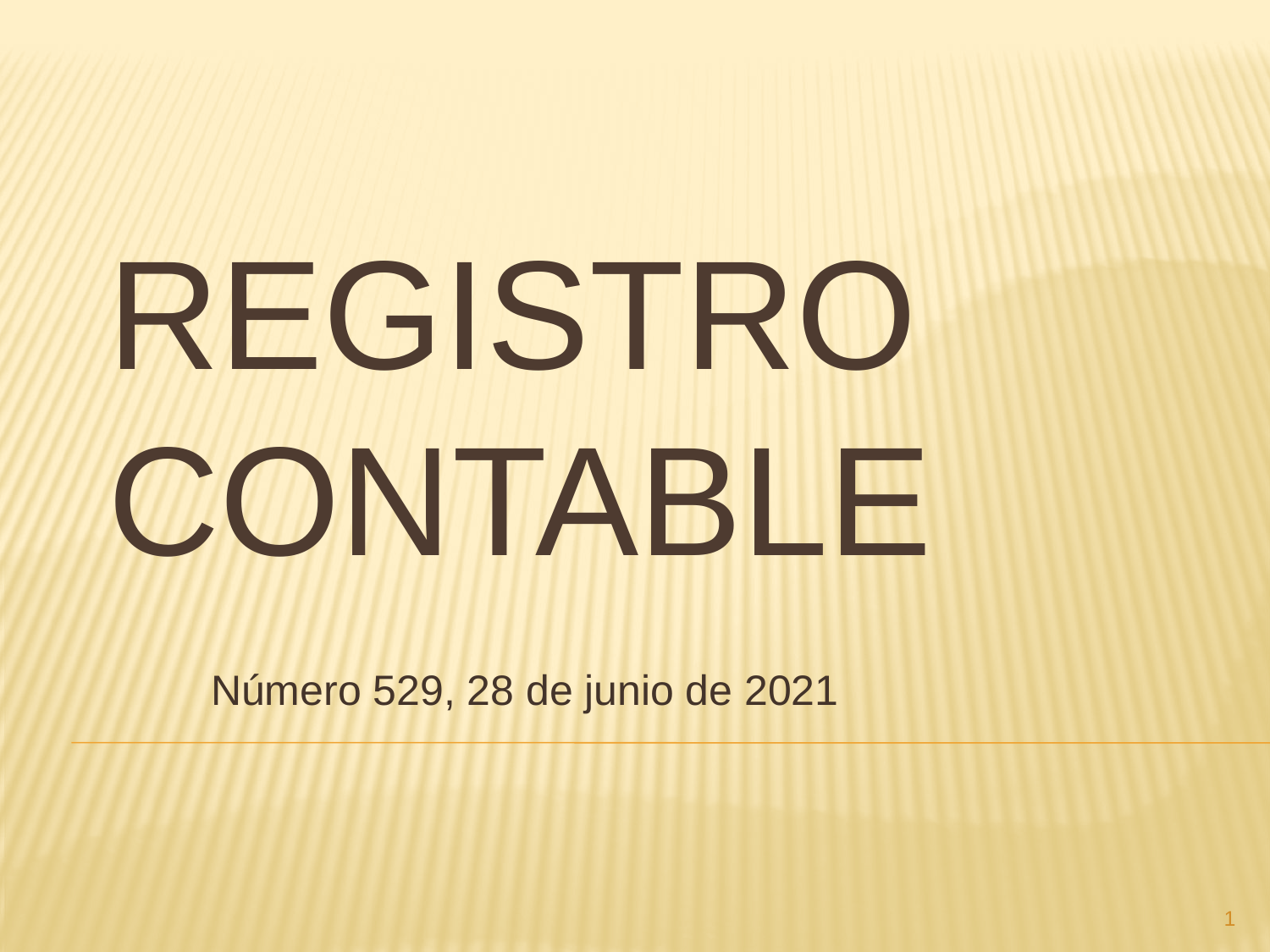

# Registro contable
Número 529, 28 de junio de 2021
1